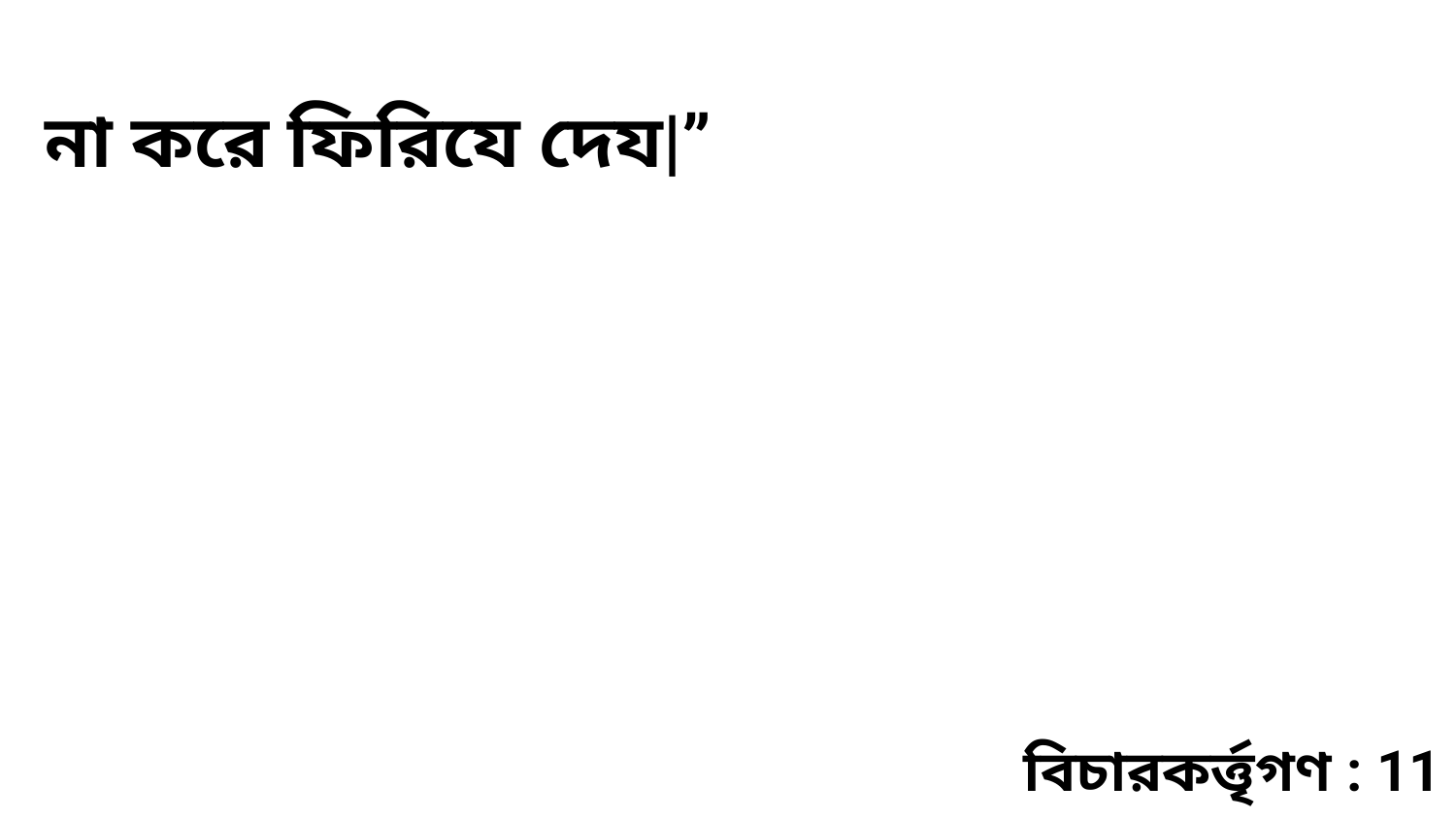

না করে ফিরিযে দেয|”
বিচারকর্ত্তৃগণ : 11